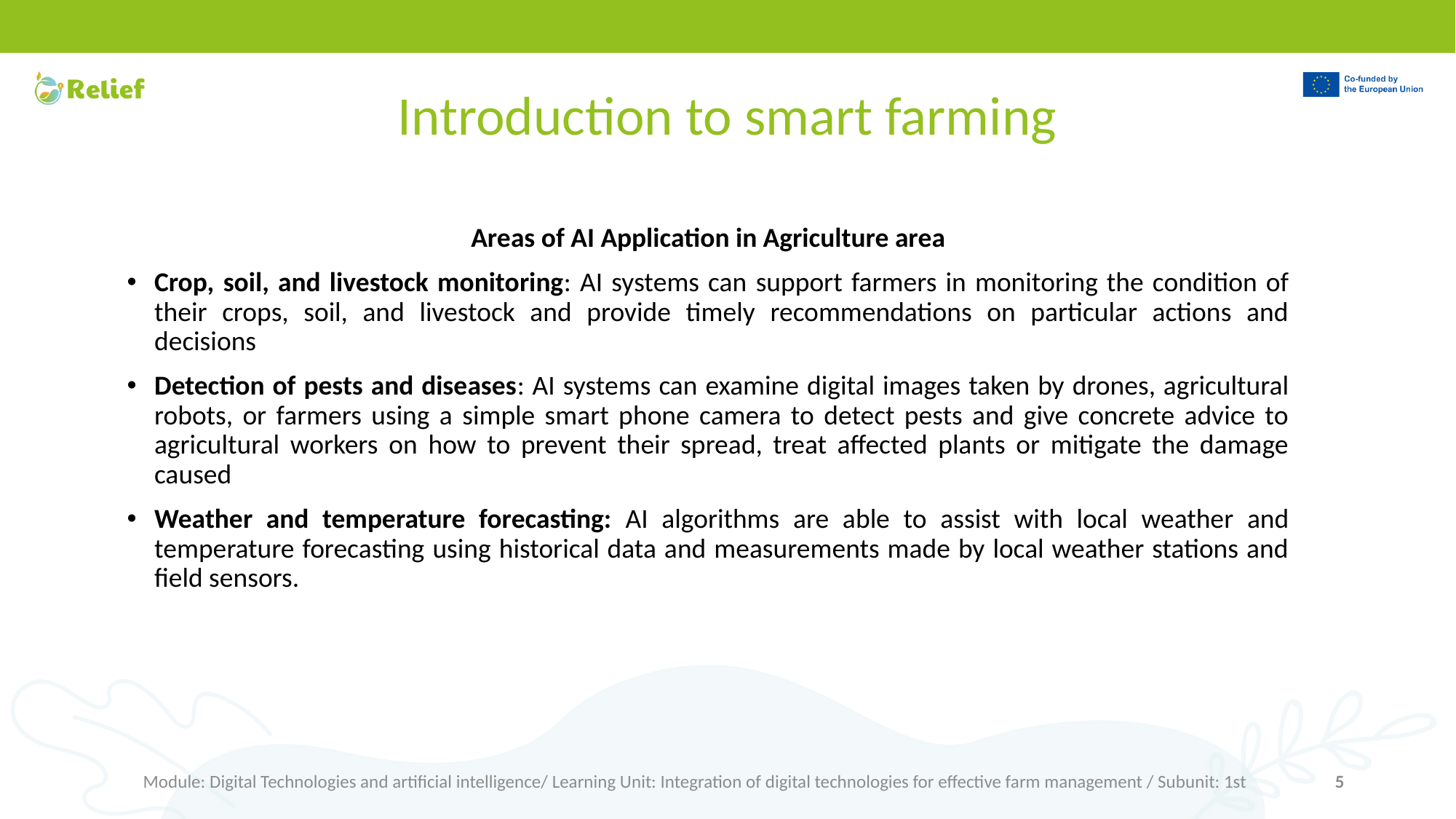

# Introduction to smart farming
Areas of AI Application in Agriculture area
Crop, soil, and livestock monitoring: AI systems can support farmers in monitoring the condition of their crops, soil, and livestock and provide timely recommendations on particular actions and decisions
Detection of pests and diseases: AI systems can examine digital images taken by drones, agricultural robots, or farmers using a simple smart phone camera to detect pests and give concrete advice to agricultural workers on how to prevent their spread, treat affected plants or mitigate the damage caused
Weather and temperature forecasting: AI algorithms are able to assist with local weather and temperature forecasting using historical data and measurements made by local weather stations and field sensors.
Module: Digital Technologies and artificial intelligence/ Learning Unit: Integration of digital technologies for effective farm management / Subunit: 1st
5